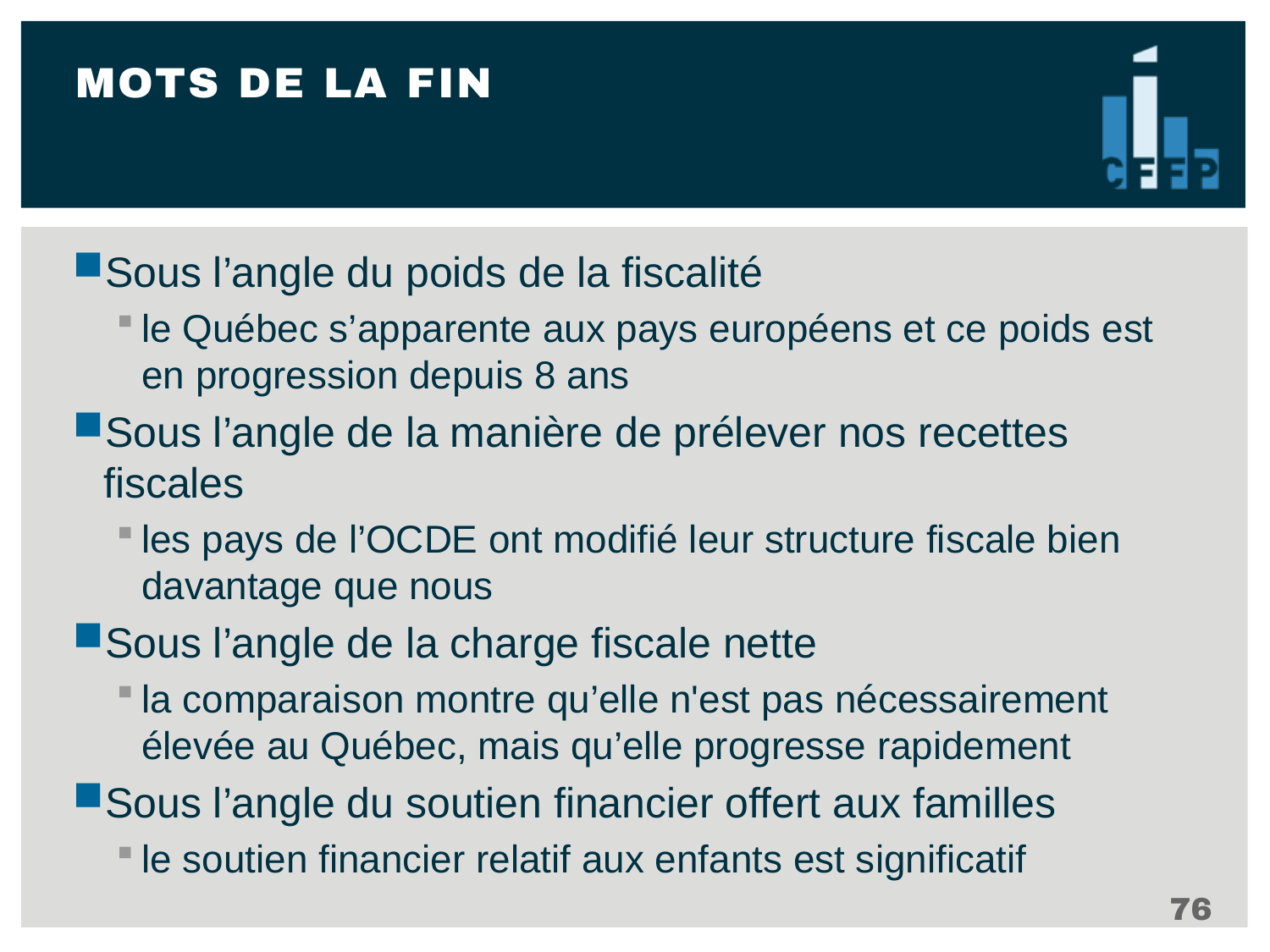

# Mots de la fin
Sous l’angle du poids de la fiscalité
le Québec s’apparente aux pays européens et ce poids est en progression depuis 8 ans
Sous l’angle de la manière de prélever nos recettes fiscales
les pays de l’OCDE ont modifié leur structure fiscale bien davantage que nous
Sous l’angle de la charge fiscale nette
la comparaison montre qu’elle n'est pas nécessairement élevée au Québec, mais qu’elle progresse rapidement
Sous l’angle du soutien financier offert aux familles
le soutien financier relatif aux enfants est significatif

76